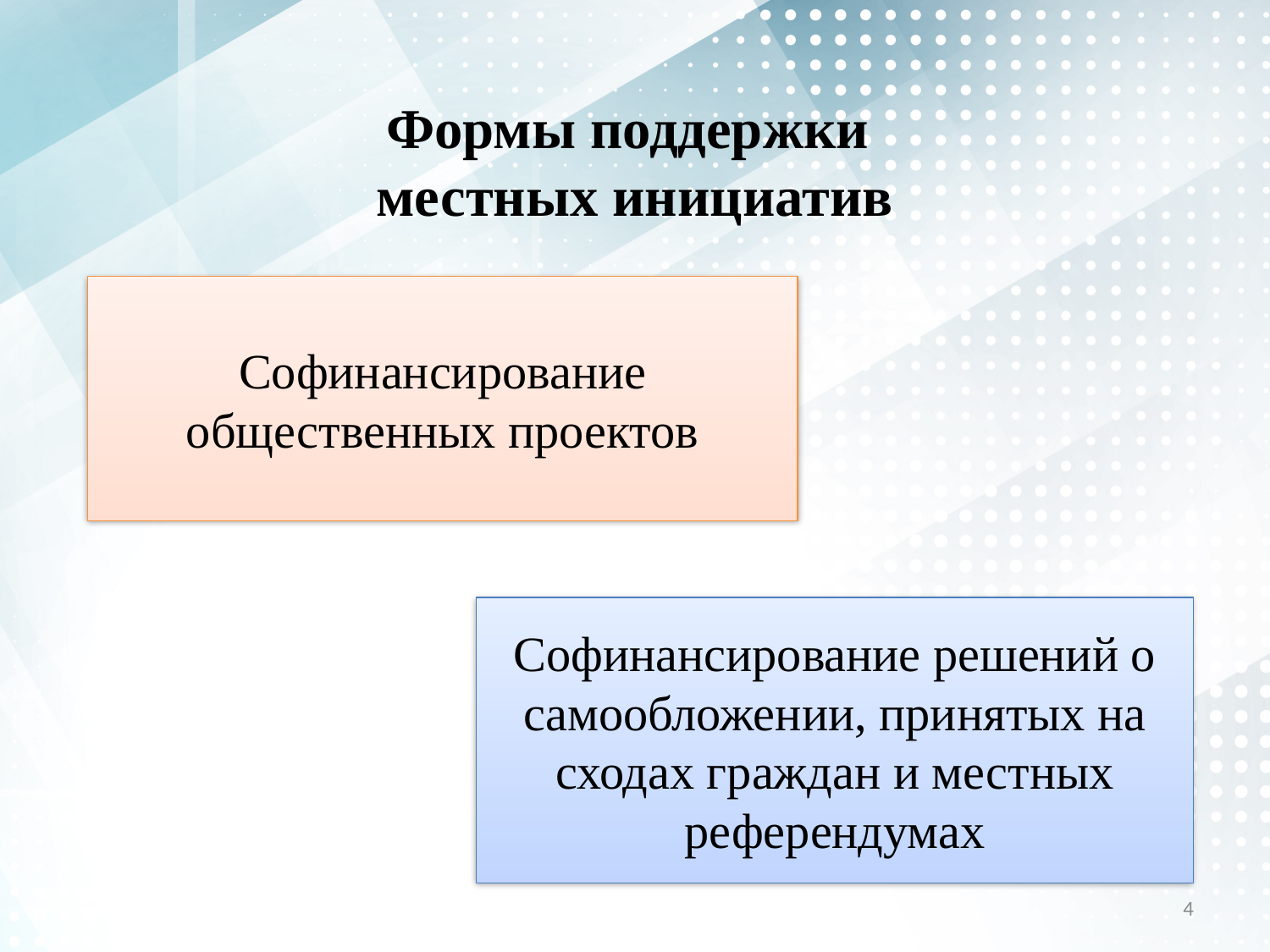

# Формы поддержки местных инициатив
Софинансирование общественных проектов
Софинансирование решений о самообложении, принятых на сходах граждан и местных референдумах
4